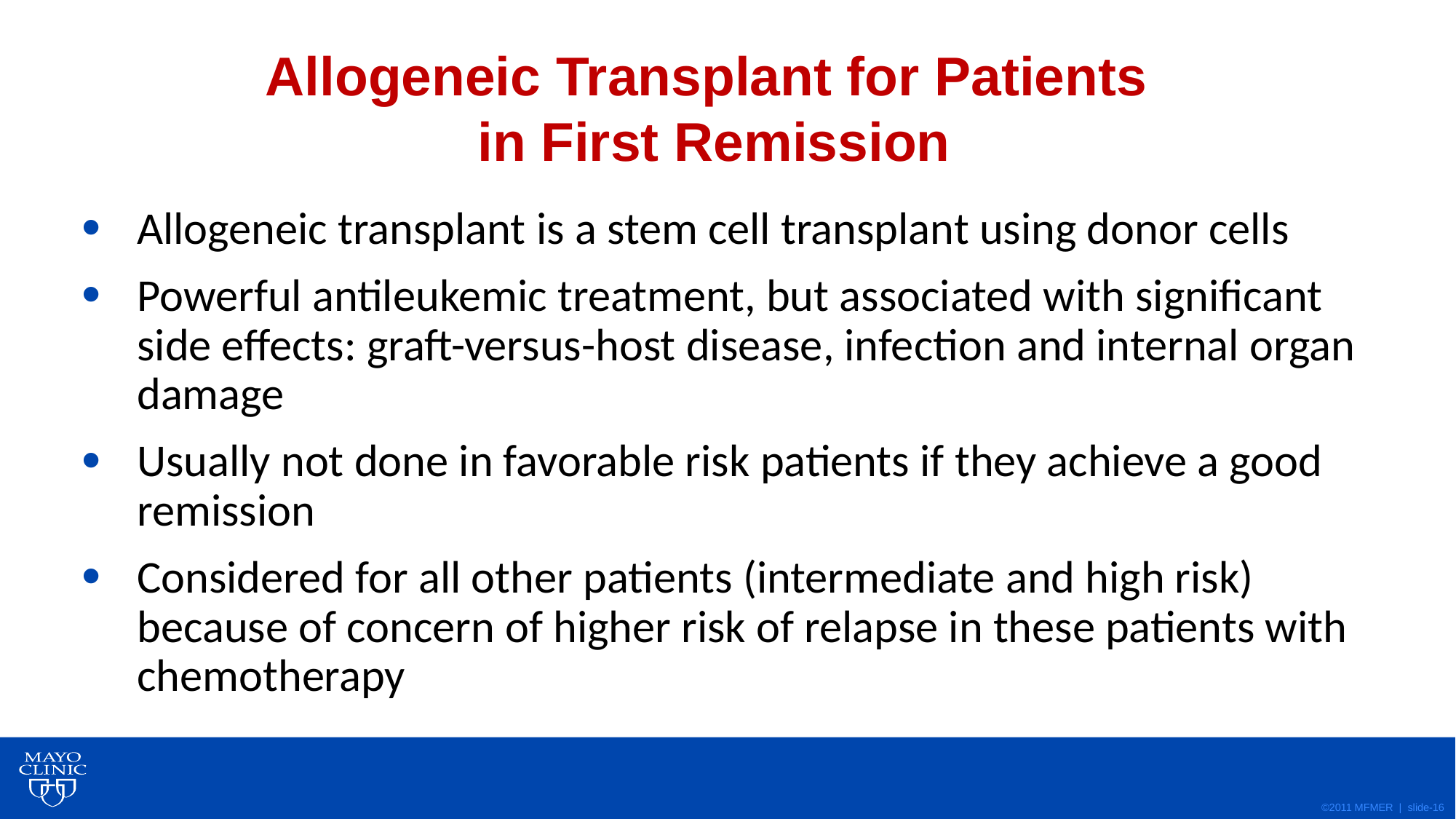

# Allogeneic Transplant for Patients in First Remission
Allogeneic transplant is a stem cell transplant using donor cells
Powerful antileukemic treatment, but associated with significant side effects: graft-versus-host disease, infection and internal organ damage
Usually not done in favorable risk patients if they achieve a good remission
Considered for all other patients (intermediate and high risk) because of concern of higher risk of relapse in these patients with chemotherapy